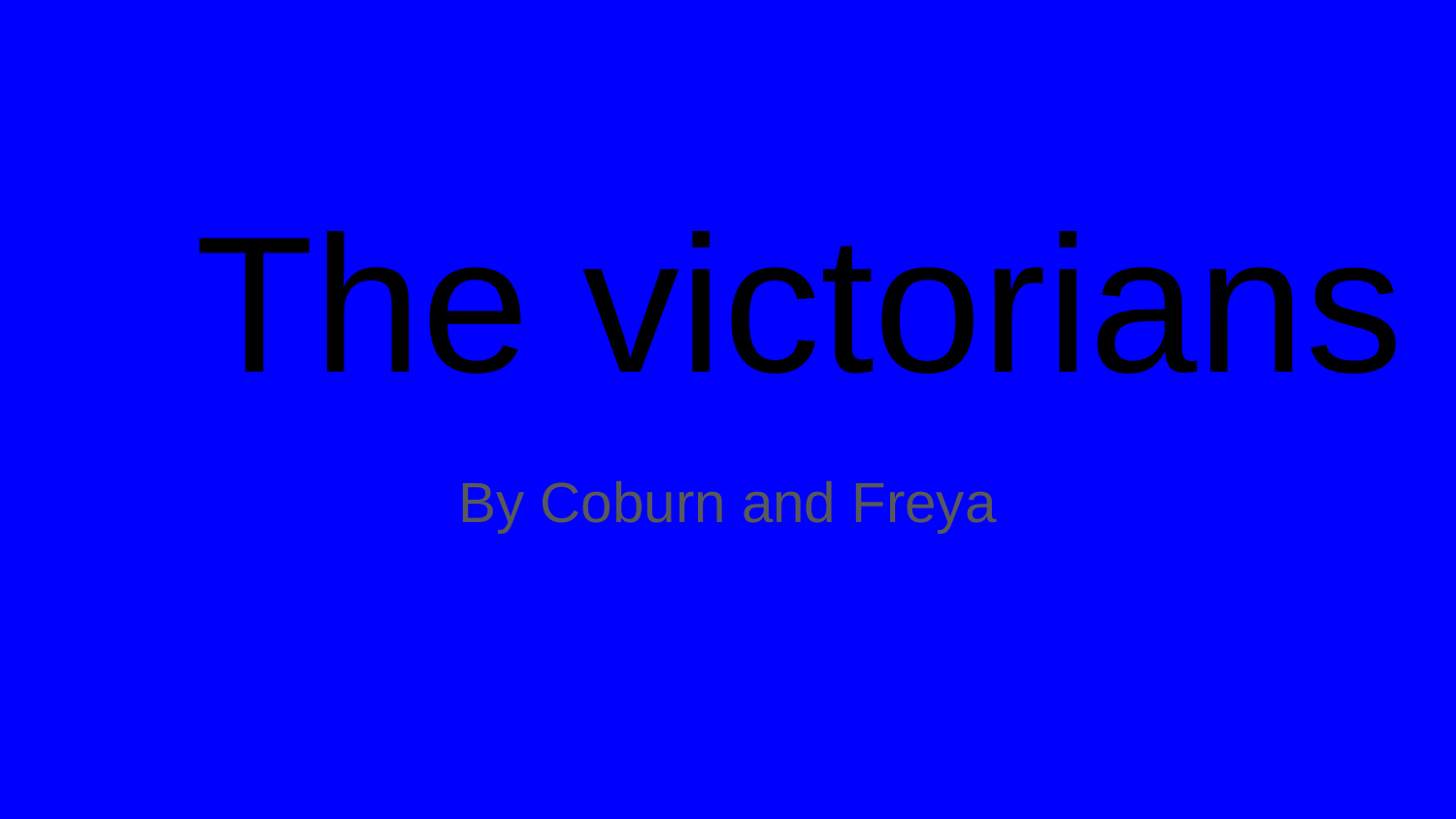

# The victorians
By Coburn and Freya